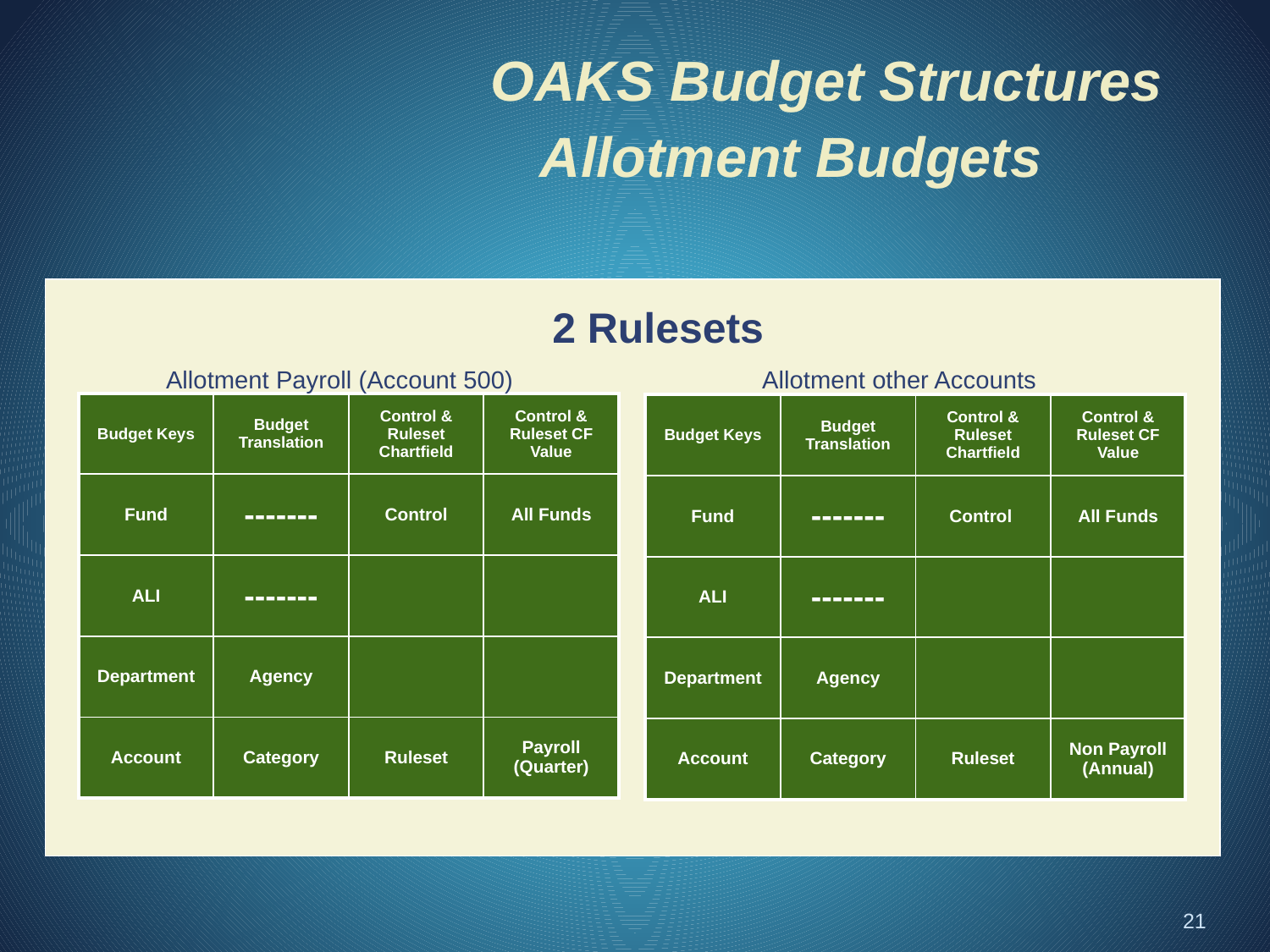

OAKS Budget Structures
Allotment Budgets

2 Rulesets
Allotment Payroll (Account 500)
Allotment other Accounts
| Budget Keys | Budget Translation | Control & Ruleset Chartfield | Control & Ruleset CF Value |
| --- | --- | --- | --- |
| Fund | ------- | Control | All Funds |
| ALI | ------- |  |  |
| Department | Agency |  |  |
| Account | Category | Ruleset | Payroll (Quarter) |
| Budget Keys | Budget Translation | Control & Ruleset Chartfield | Control & Ruleset CF Value |
| --- | --- | --- | --- |
| Fund | ------- | Control | All Funds |
| ALI | ------- |  |  |
| Department | Agency |  |  |
| Account | Category | Ruleset | Non Payroll (Annual) |
21